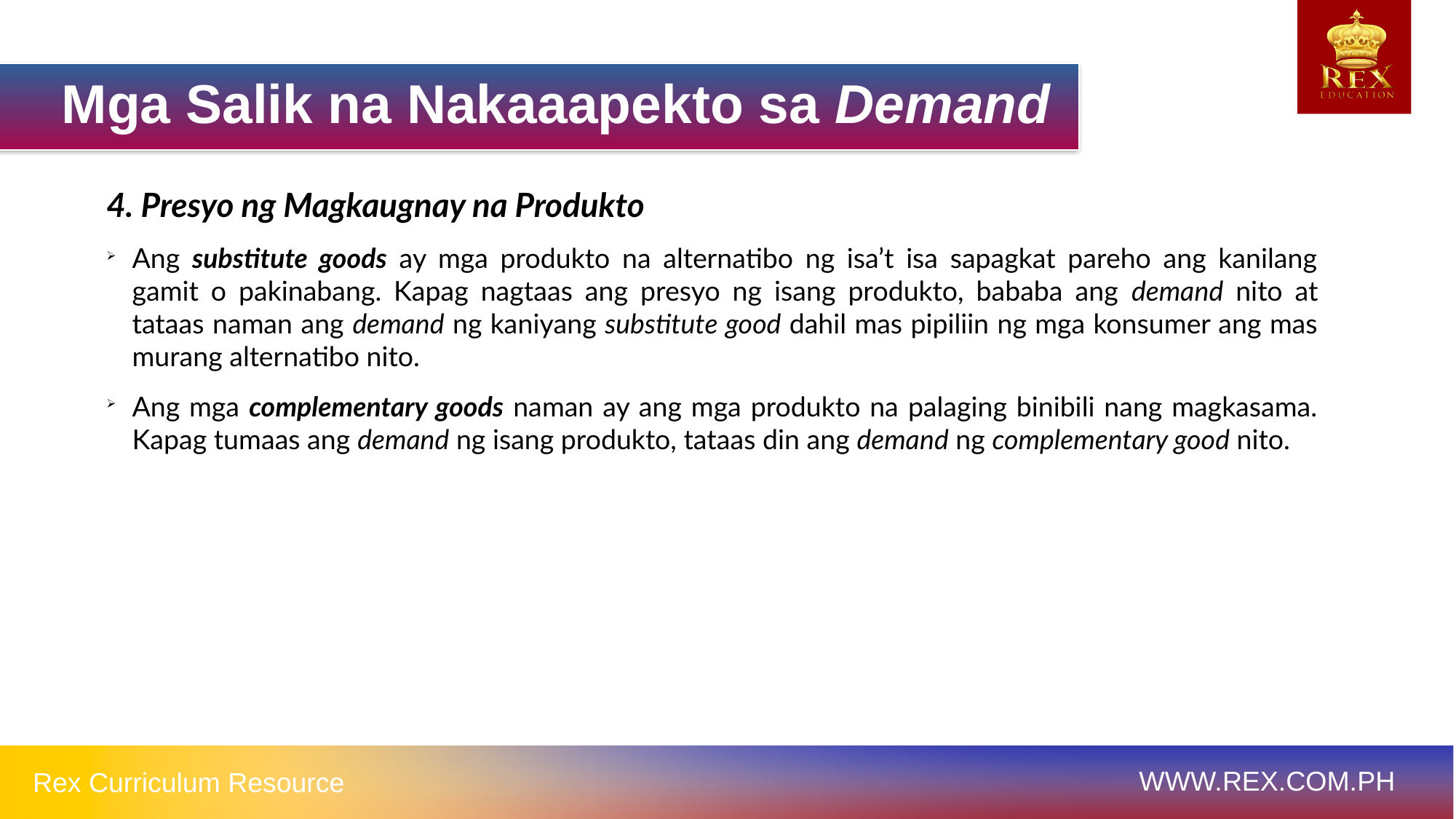

Mga Salik na Nakaaapekto sa Demand
4. Presyo ng Magkaugnay na Produkto
Ang substitute goods ay mga produkto na alternatibo ng isa’t isa sapagkat pareho ang kanilang gamit o pakinabang. Kapag nagtaas ang presyo ng isang produkto, bababa ang demand nito at tataas naman ang demand ng kaniyang substitute good dahil mas pipiliin ng mga konsumer ang mas murang alternatibo nito.
Ang mga complementary goods naman ay ang mga produkto na palaging binibili nang magkasama. Kapag tumaas ang demand ng isang produkto, tataas din ang demand ng complementary good nito.